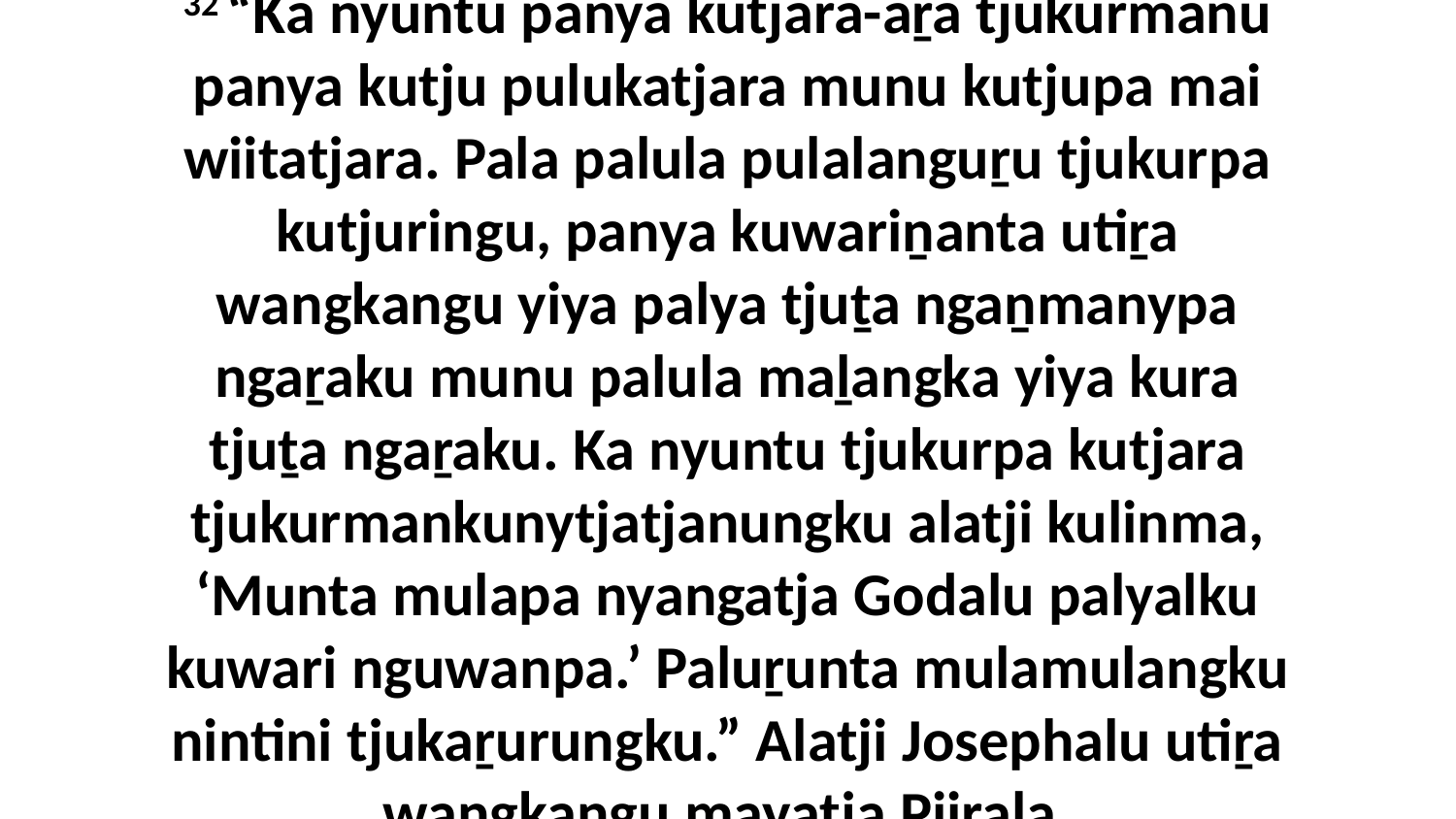

32 “Ka nyuntu panya kutjara-aṟa tjukurmanu panya kutju pulukatjara munu kutjupa mai wiitatjara. Pala palula pulalanguṟu tjukurpa kutjuringu, panya kuwariṉanta utiṟa wangkangu yiya palya tjuṯa ngaṉmanypa ngaṟaku munu palula maḻangka yiya kura tjuṯa ngaṟaku. Ka nyuntu tjukurpa kutjara tjukurmankunytjatjanungku alatji kulinma, ‘Munta mulapa nyangatja Godalu palyalku kuwari nguwanpa.’ Paluṟunta mulamulangku nintini tjukaṟurungku.” Alatji Josephalu utiṟa wangkangu mayatja Piiṟala.